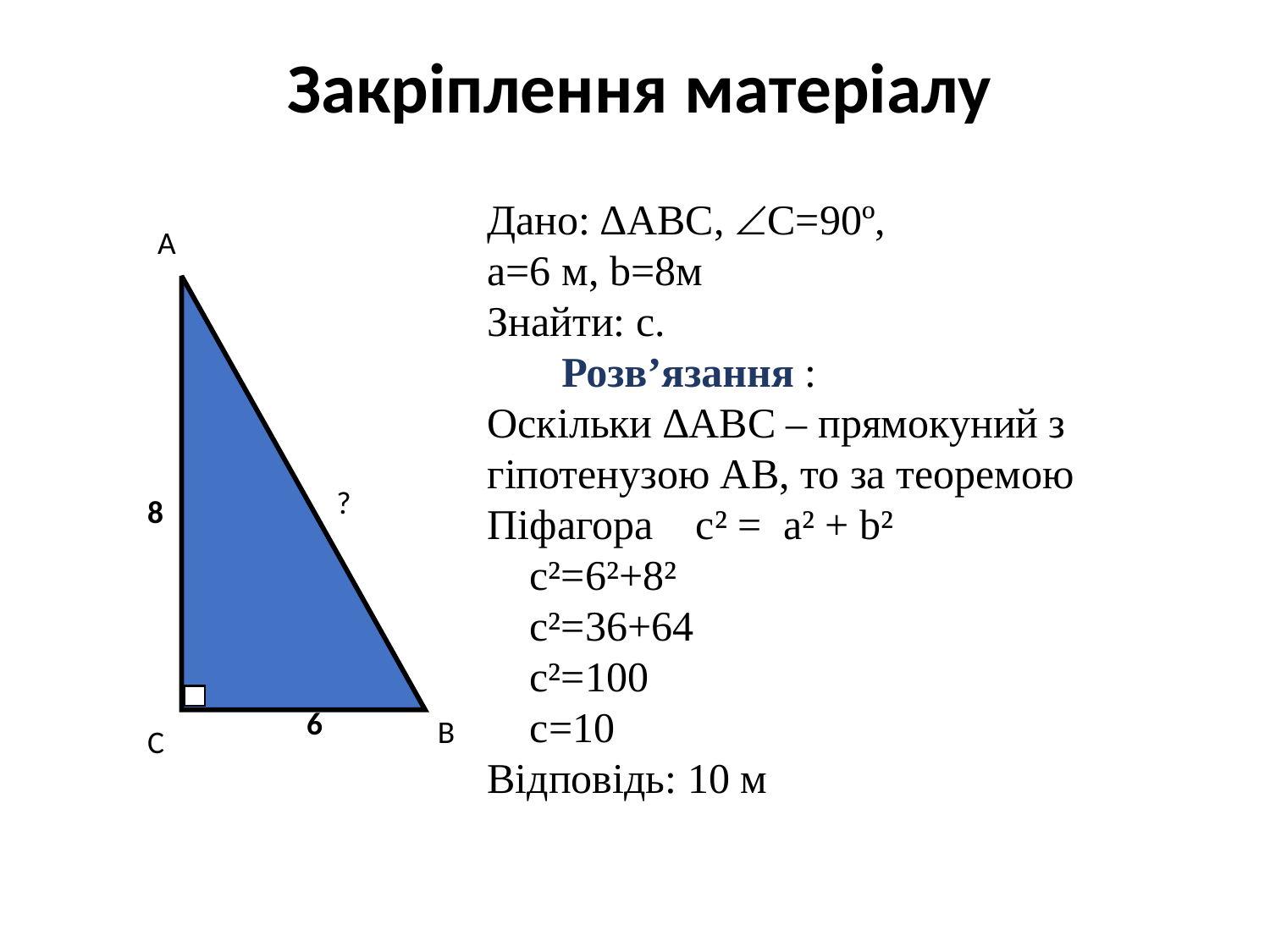

Закріплення матеріалу
Дано: ∆АВС, ∠С=90º,
а=6 м, b=8м
Знайти: с.
       Розв’язання :
Оскільки ∆АВС – прямокуний з гіпотенузою АВ, то за теоремою Піфагора    с² =  а² + b²
    с²=6²+8²
    с²=36+64
    с²=100
    c=10
Відповідь: 10 м
А

?
8
6
В
С